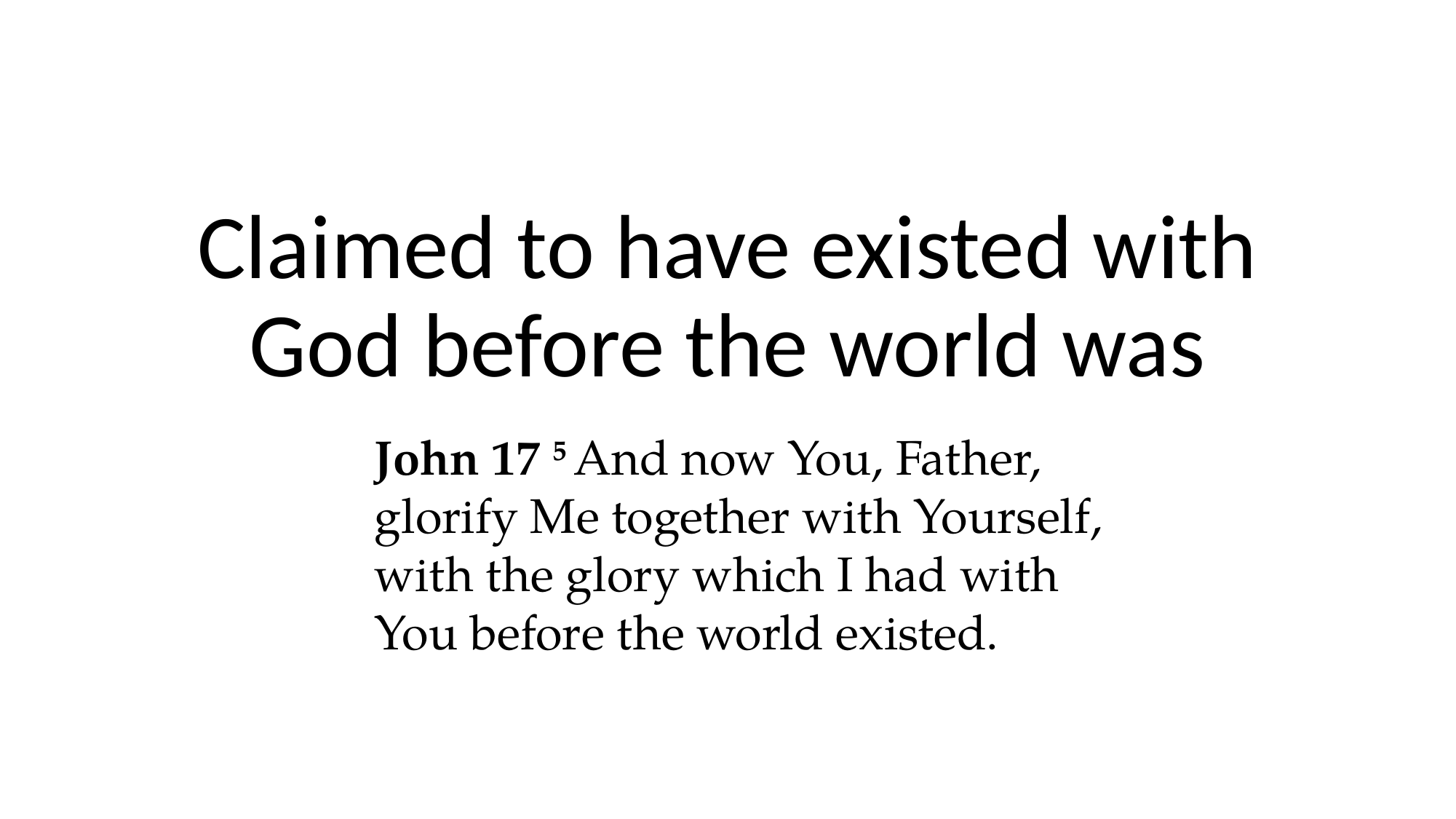

# Claimed to have existed with God before the world was
John 17 5 And now You, Father, glorify Me together with Yourself, with the glory which I had with You before the world existed.